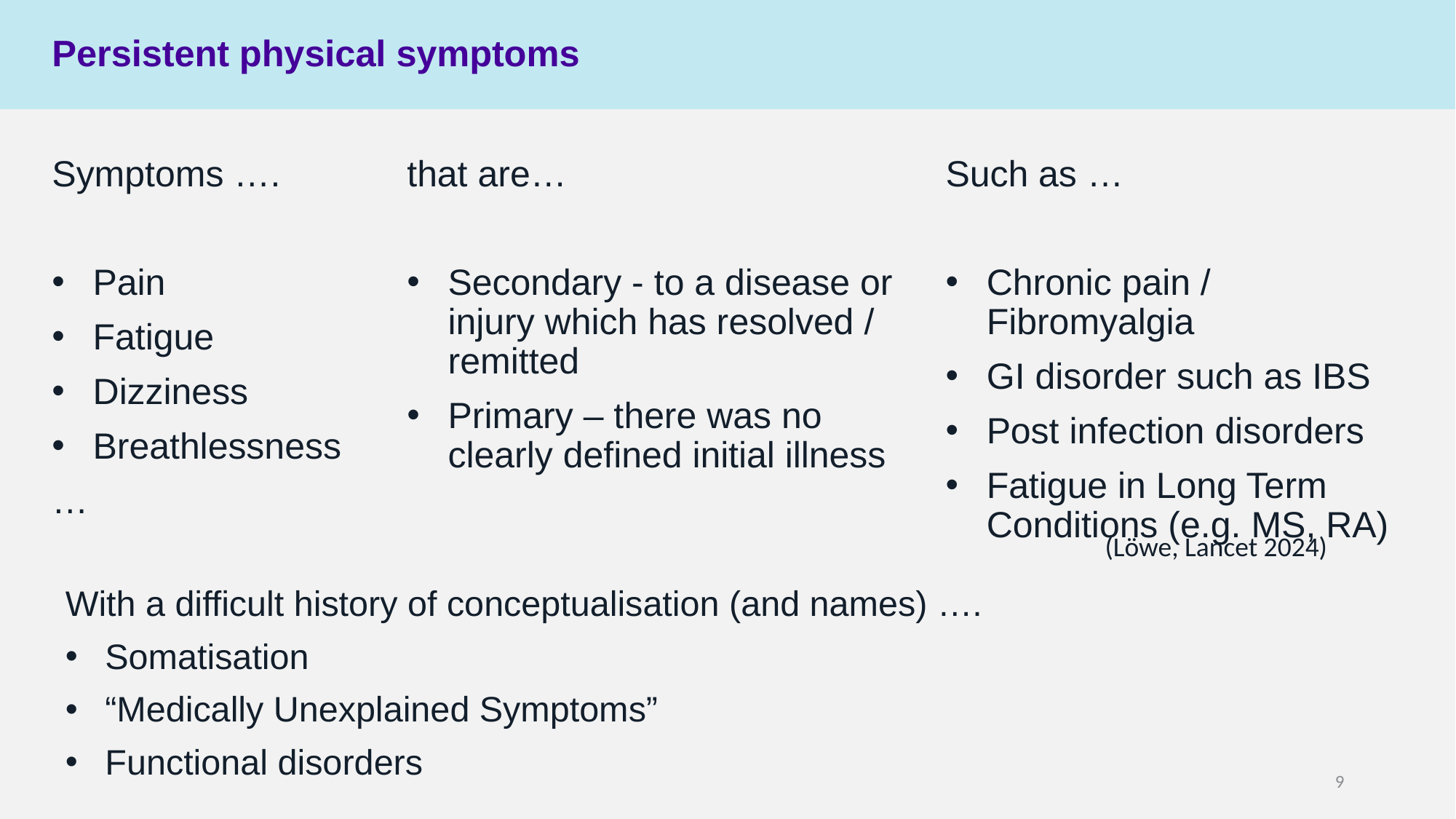

Persistent physical symptoms
Symptoms ….

Pain
Fatigue
Dizziness
Breathlessness
…

that are…

Secondary - to a disease or injury which has resolved / remitted
Primary – there was no clearly defined initial illness

Such as …

Chronic pain / Fibromyalgia
GI disorder such as IBS
Post infection disorders
Fatigue in Long Term Conditions (e.g. MS, RA)

(Löwe, Lancet 2024)
With a difficult history of conceptualisation (and names) ….
Somatisation
“Medically Unexplained Symptoms”
Functional disorders

9